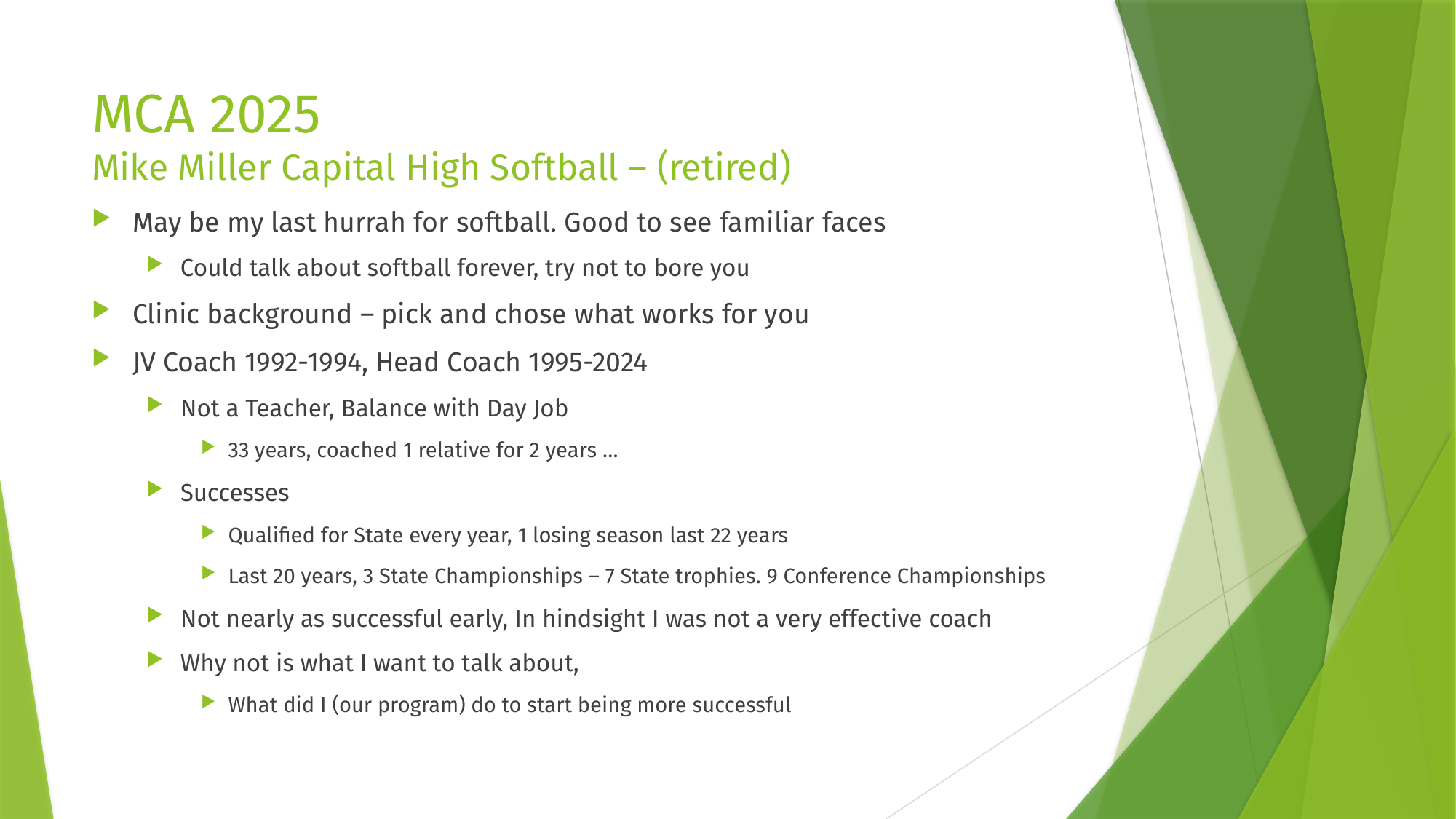

# MCA 2025 Mike Miller Capital High Softball – (retired)
May be my last hurrah for softball. Good to see familiar faces
Could talk about softball forever, try not to bore you
Clinic background – pick and chose what works for you
JV Coach 1992-1994, Head Coach 1995-2024
Not a Teacher, Balance with Day Job
33 years, coached 1 relative for 2 years …
Successes
Qualified for State every year, 1 losing season last 22 years
Last 20 years, 3 State Championships – 7 State trophies. 9 Conference Championships
Not nearly as successful early, In hindsight I was not a very effective coach
Why not is what I want to talk about,
What did I (our program) do to start being more successful